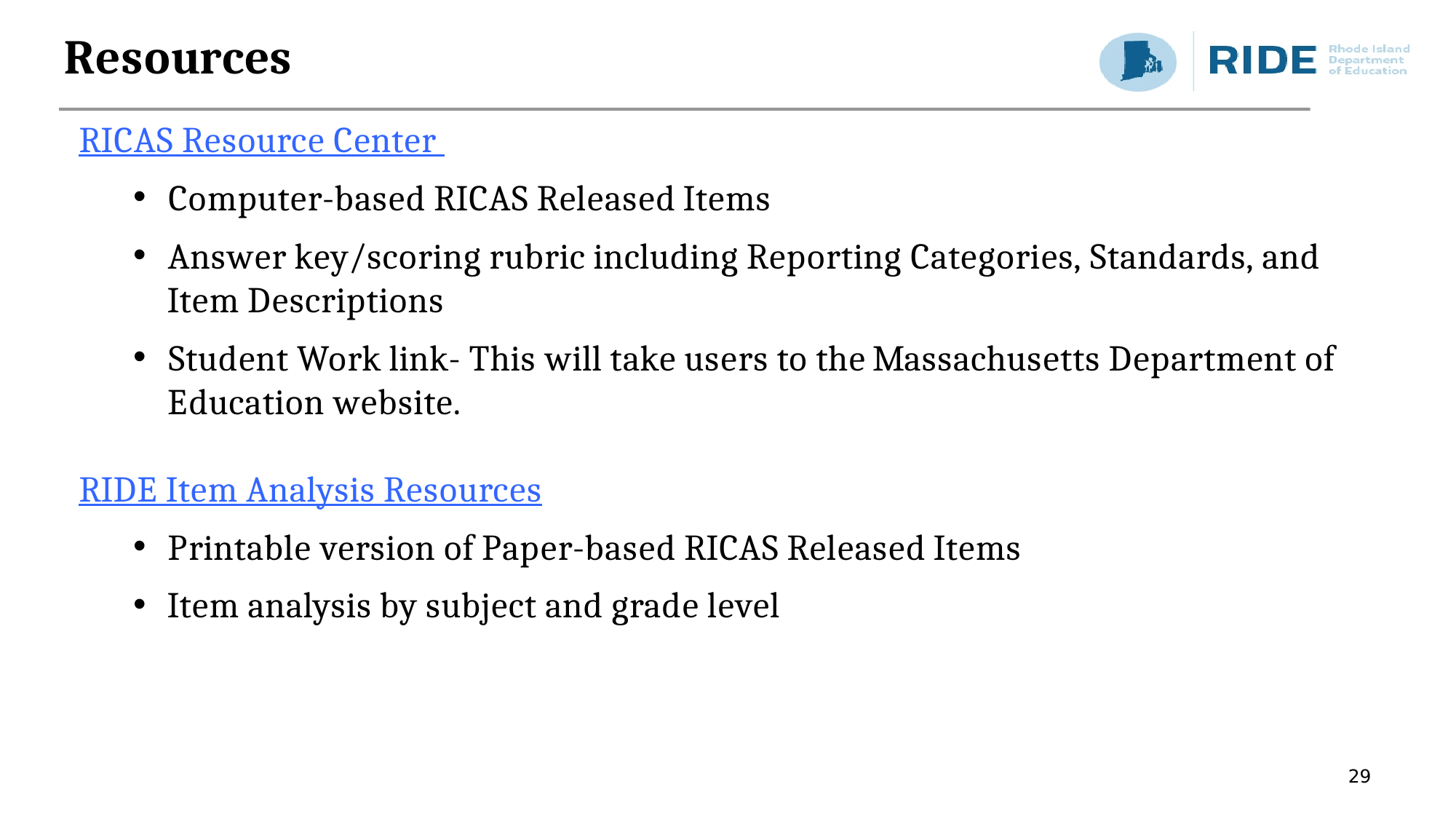

# Resources

RICAS Resource Center

Computer-based RICAS Released Items

Answer key/scoring rubric including Reporting Categories, Standards, and Item Descriptions

Student Work link- This will take users to the Massachusetts Department of Education website.

RIDE Item Analysis Resources

Printable version of Paper-based RICAS Released Items

Item analysis by subject and grade level

29